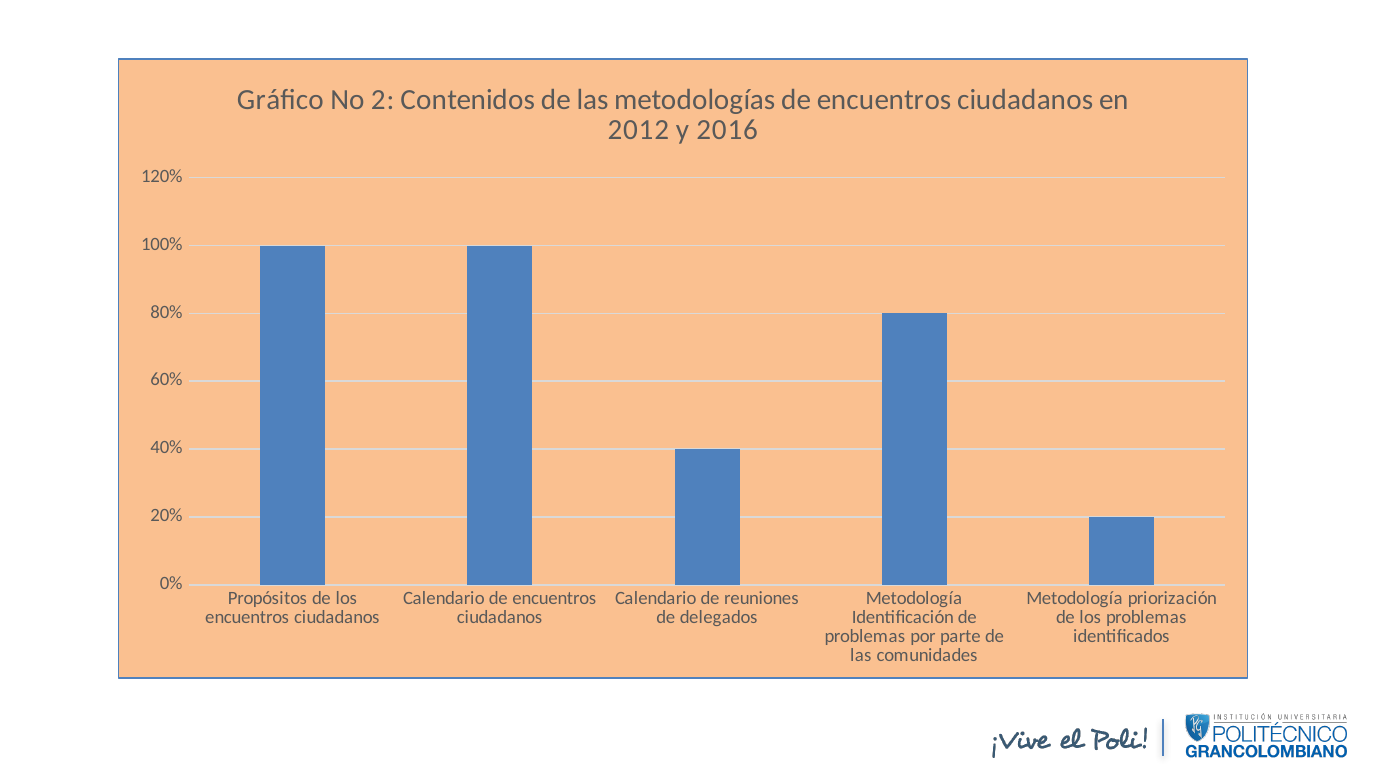

### Chart: Gráfico No 2: Contenidos de las metodologías de encuentros ciudadanos en 2012 y 2016

| Category | Porcentaje |
|---|---|
| Propósitos de los encuentros ciudadanos | 1.0 |
| Calendario de encuentros ciudadanos | 1.0 |
| Calendario de reuniones de delegados | 0.4 |
| Metodología Identificación de problemas por parte de las comunidades | 0.8 |
| Metodología priorización de los problemas identificados | 0.2 |